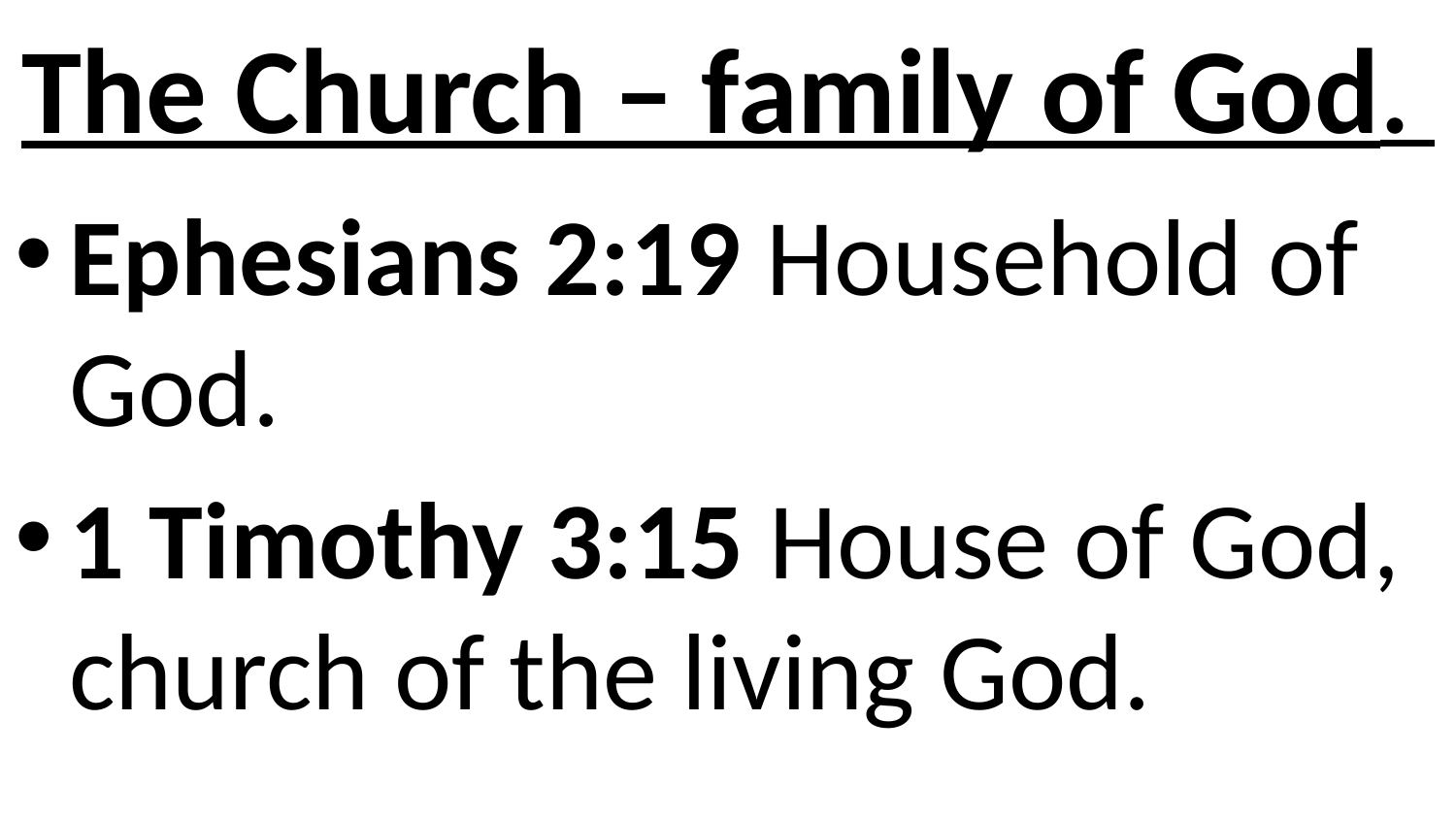

# The Church – family of God.
Ephesians 2:19 Household of God.
1 Timothy 3:15 House of God, church of the living God.